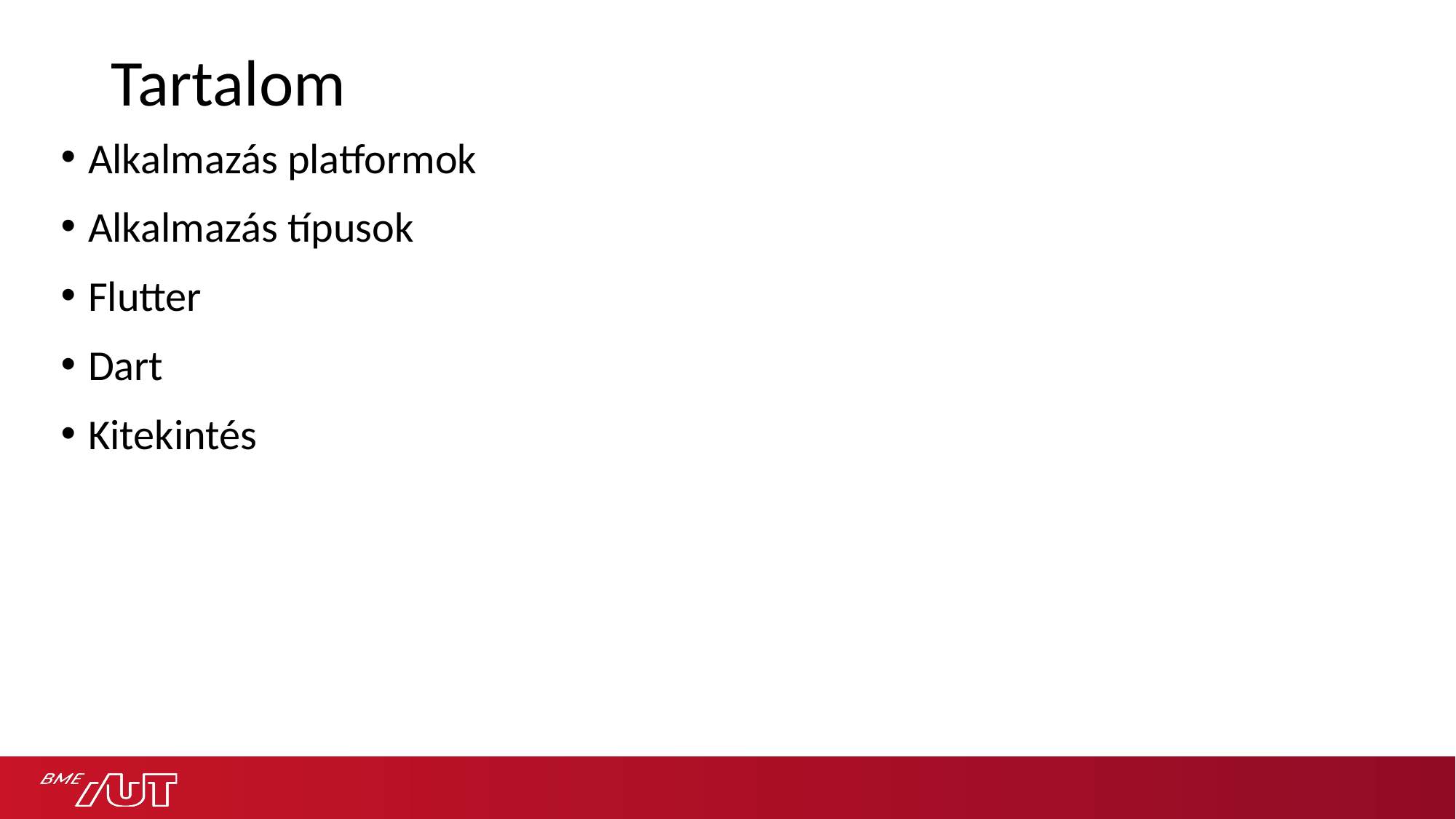

# Tartalom
Alkalmazás platformok
Alkalmazás típusok
Flutter
Dart
Kitekintés